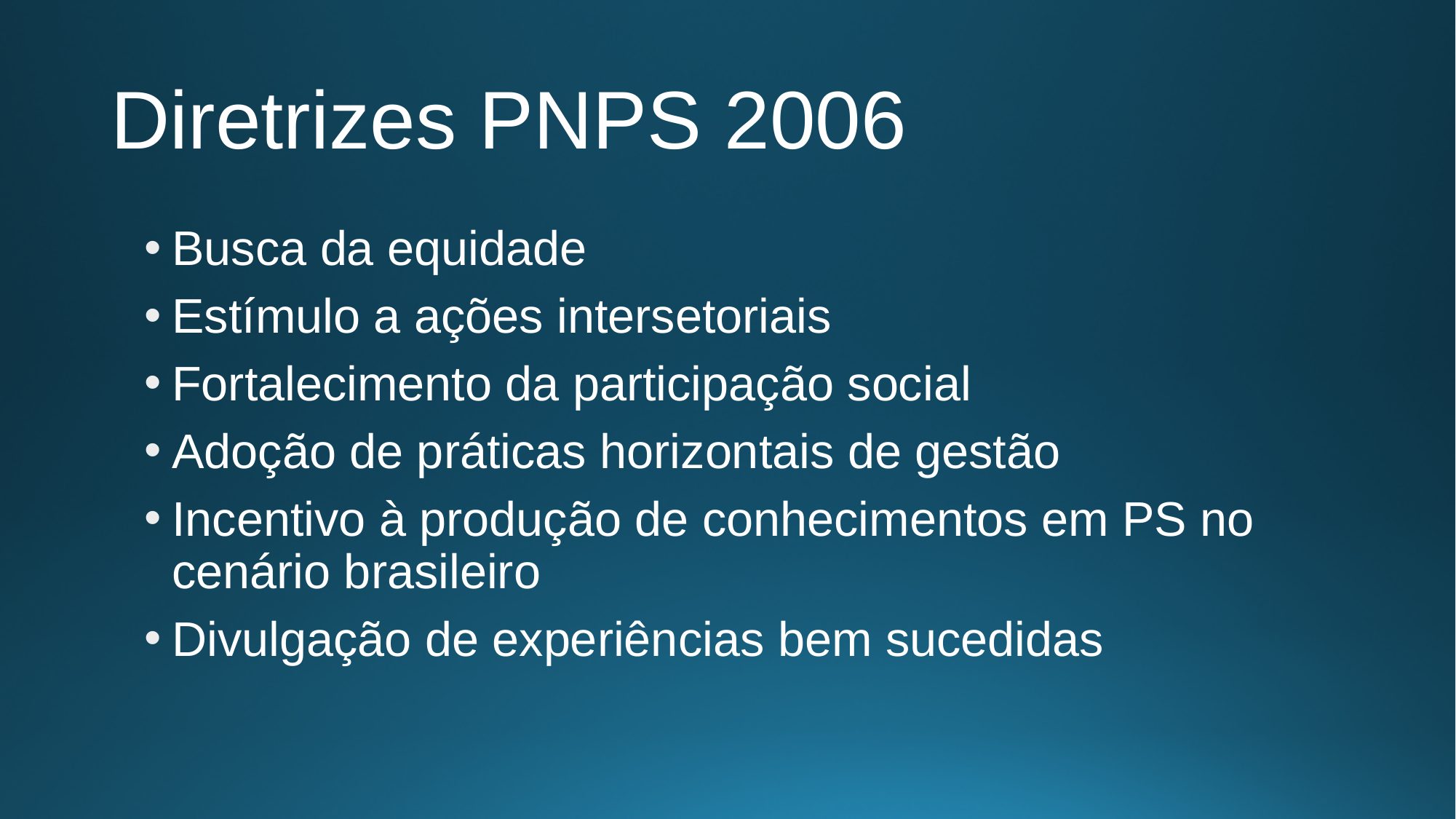

# Diretrizes PNPS 2006
Busca da equidade
Estímulo a ações intersetoriais
Fortalecimento da participação social
Adoção de práticas horizontais de gestão
Incentivo à produção de conhecimentos em PS no cenário brasileiro
Divulgação de experiências bem sucedidas